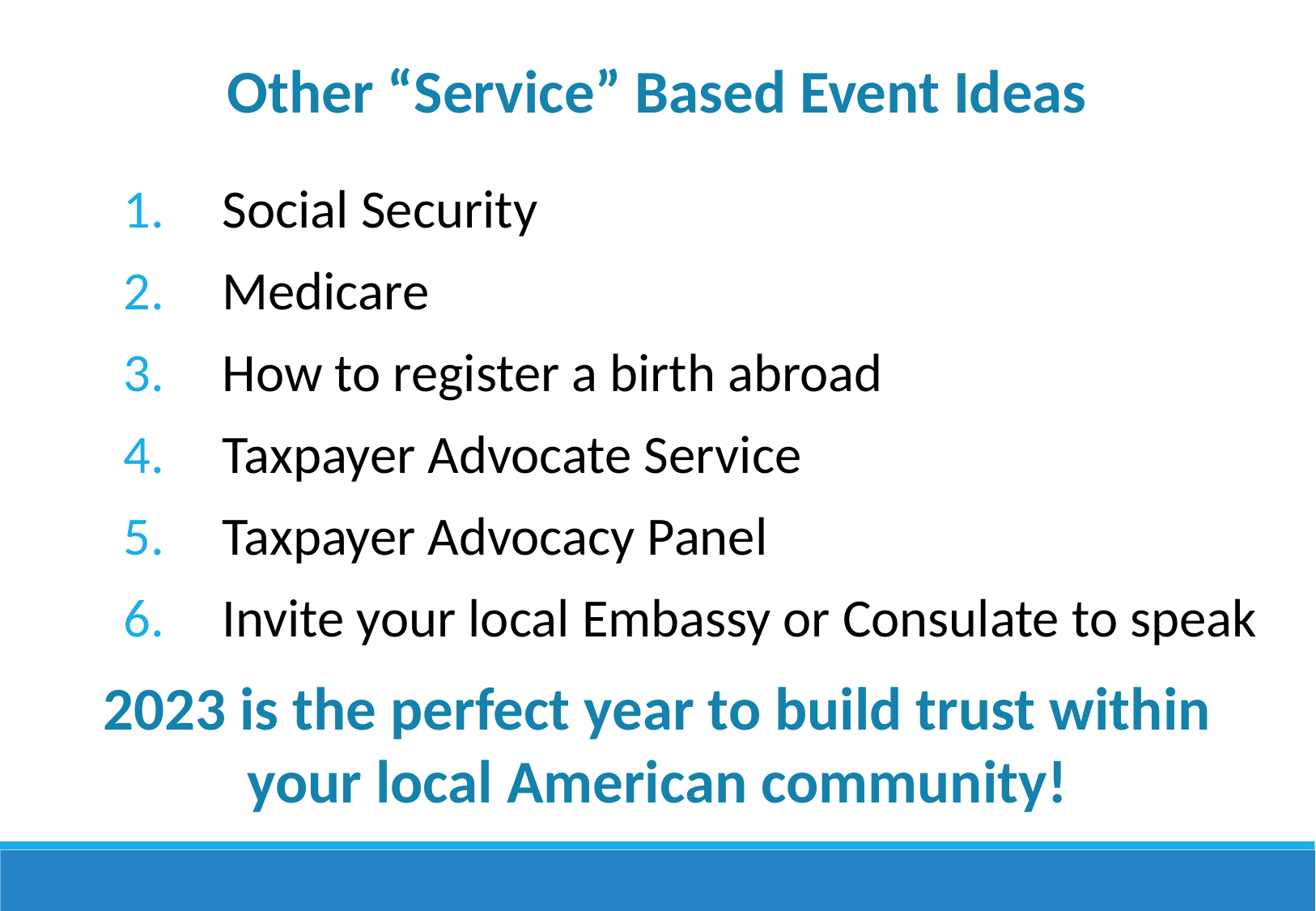

Other “Service” Based Event Ideas
Social Security
Medicare
How to register a birth abroad
Taxpayer Advocate Service
Taxpayer Advocacy Panel
Invite your local Embassy or Consulate to speak
2023 is the perfect year to build trust within your local American community!